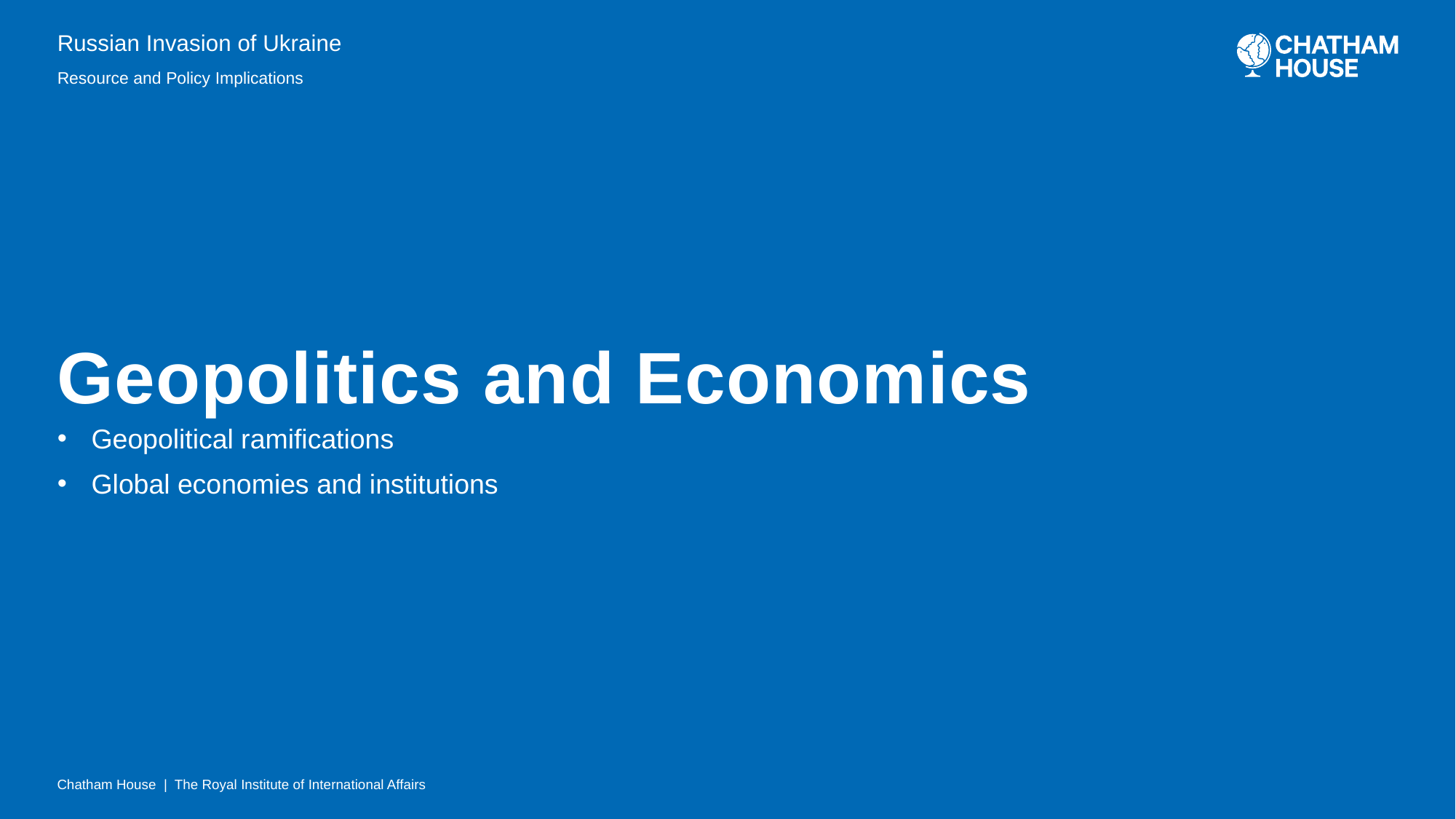

Russian Invasion of Ukraine
Resource and Policy Implications
# Geopolitics and Economics
Geopolitical ramifications
Global economies and institutions
Chatham House  |  The Royal Institute of International Affairs